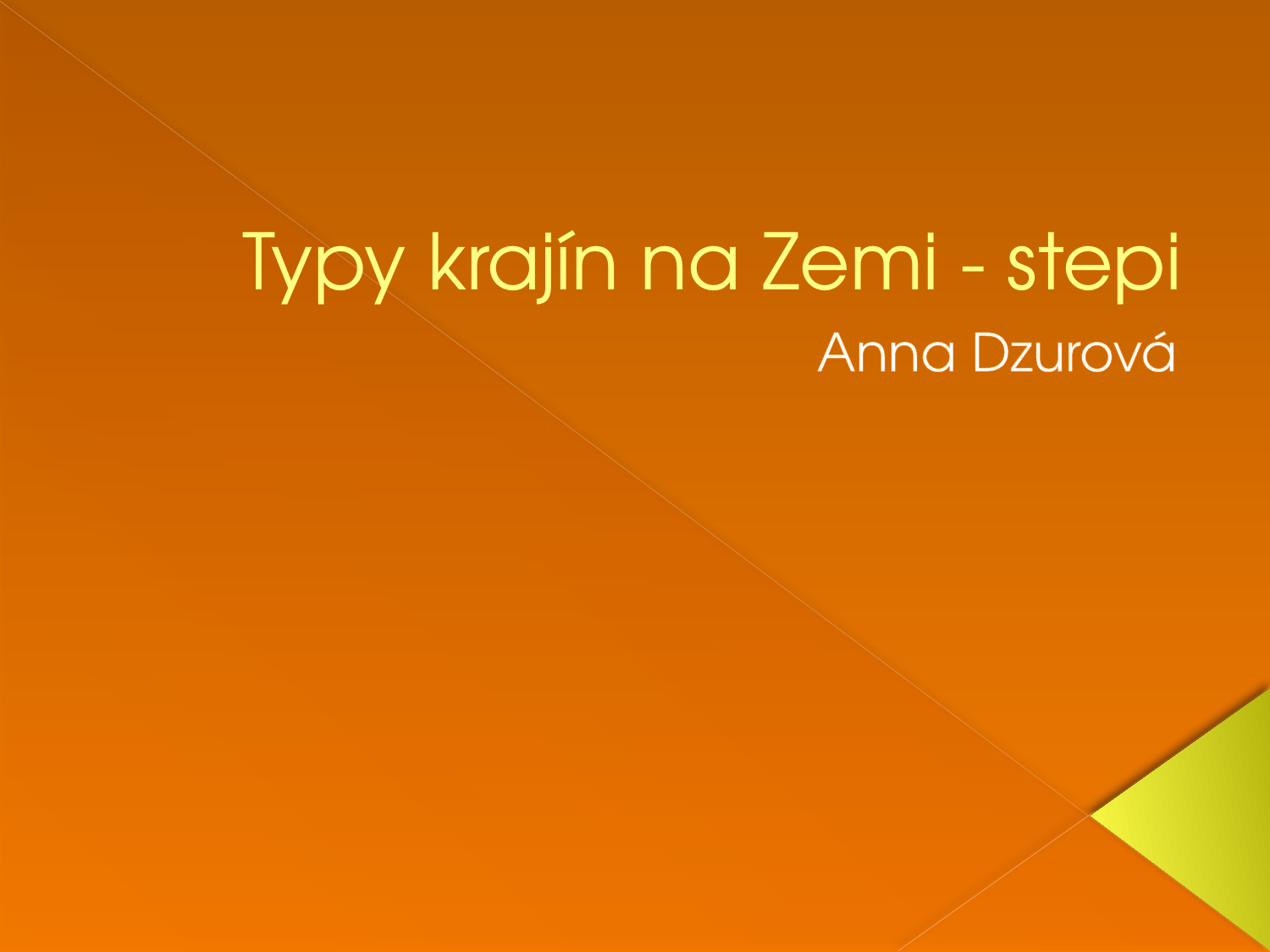

# Typy krajín na Zemi - stepi
Anna Dzurová